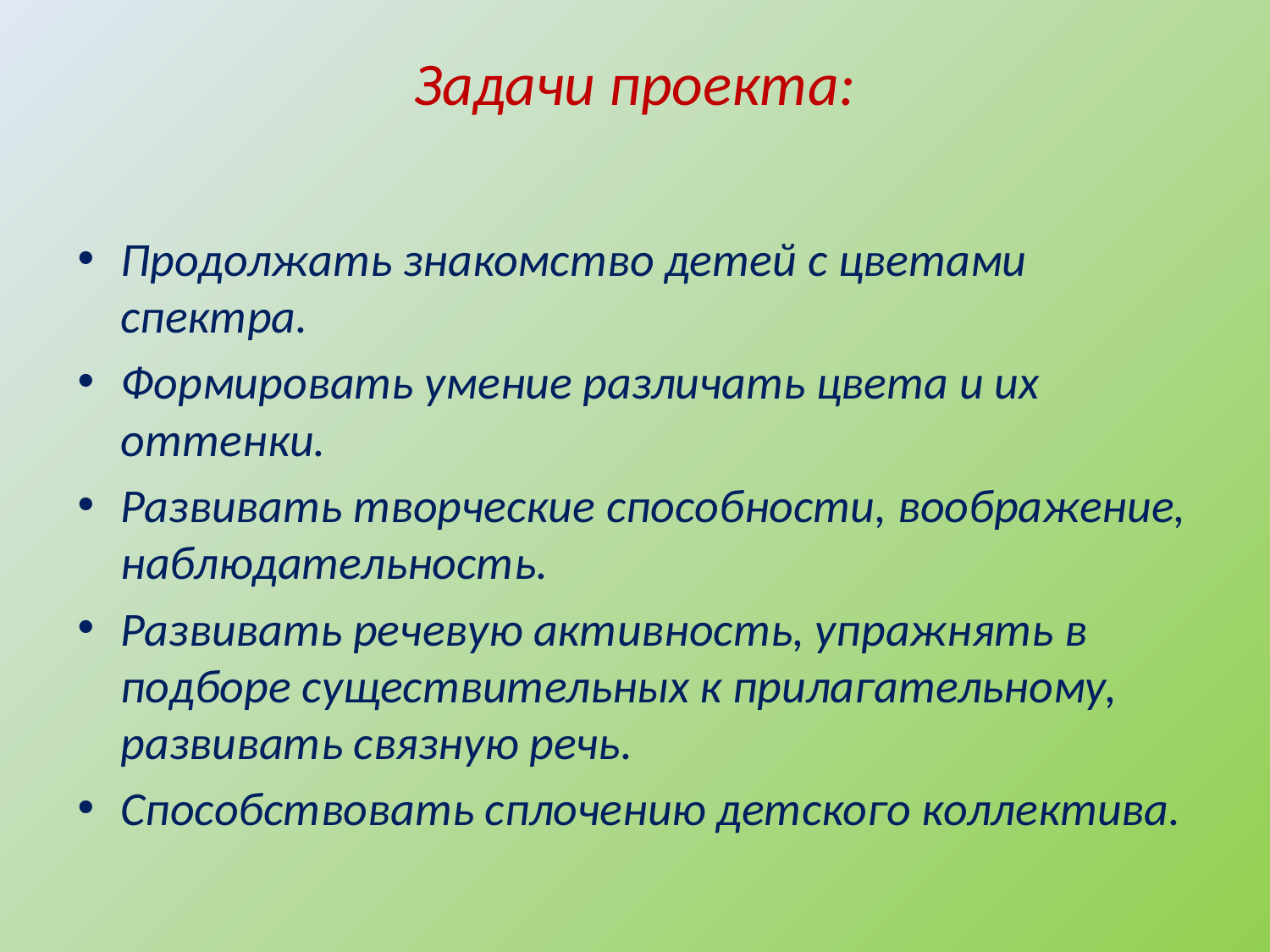

# Задачи проекта:

Продолжать знакомство детей с цветами спектра.
Формировать умение различать цвета и их оттенки.
Развивать творческие способности, воображение, наблюдательность.
Развивать речевую активность, упражнять в подборе существительных к прилагательному, развивать связную речь.
Способствовать сплочению детского коллектива.